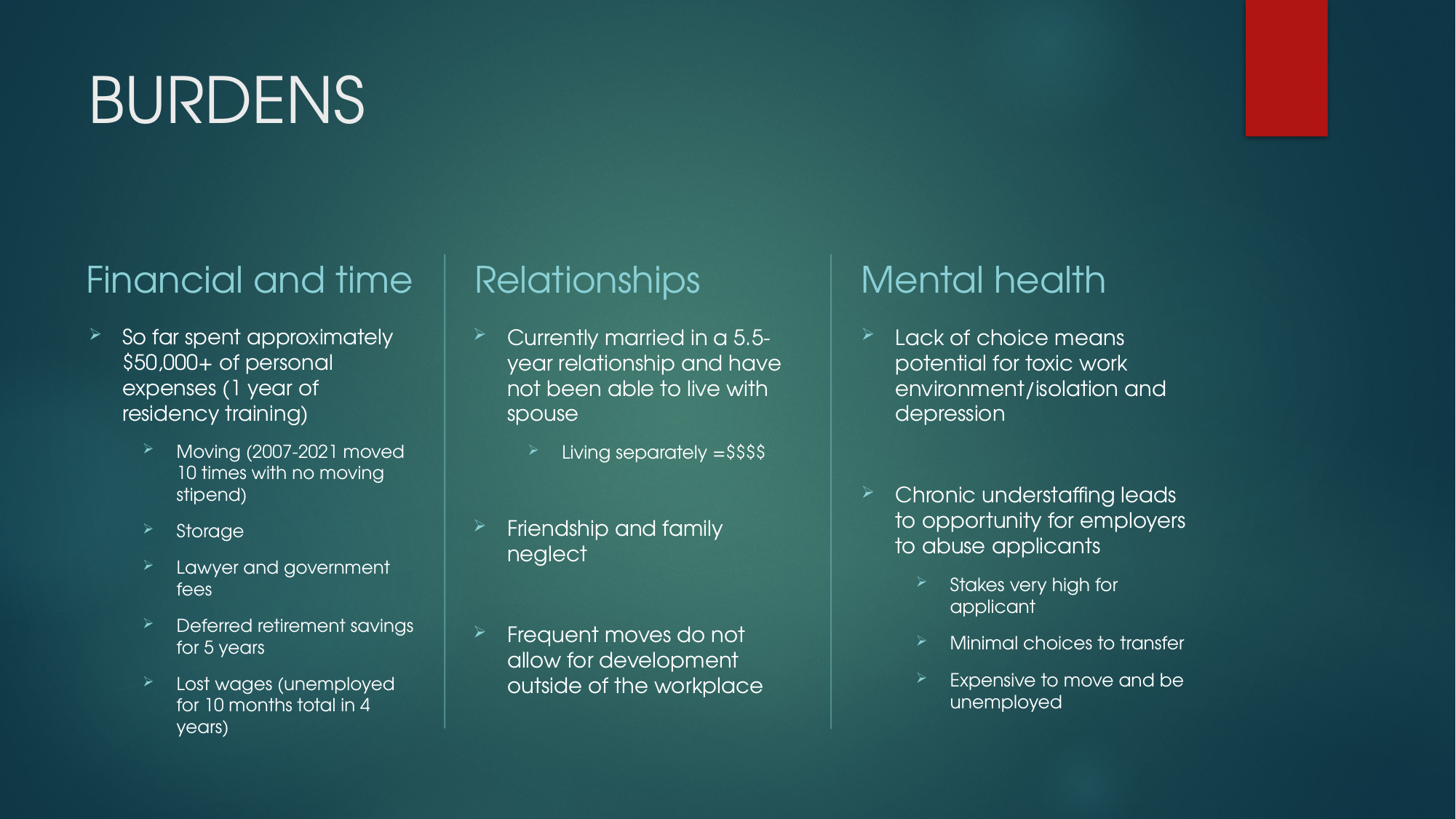

# BURDENS
Financial and time
Relationships
Mental health
So far spent approximately $50,000+ of personal expenses (1 year of residency training)
Moving (2007-2021 moved 10 times with no moving stipend)
Storage
Lawyer and government fees
Deferred retirement savings for 5 years
Lost wages (unemployed for 10 months total in 4 years)

Currently married in a 5.5-year relationship and have not been able to live with spouse
Living separately =$$$$

Friendship and family neglect

Frequent moves do not allow for development outside of the workplace

Lack of choice means potential for toxic work environment/isolation and depression

Chronic understaffing leads to opportunity for employers to abuse applicants
Stakes very high for applicant
Minimal choices to transfer
Expensive to move and be unemployed